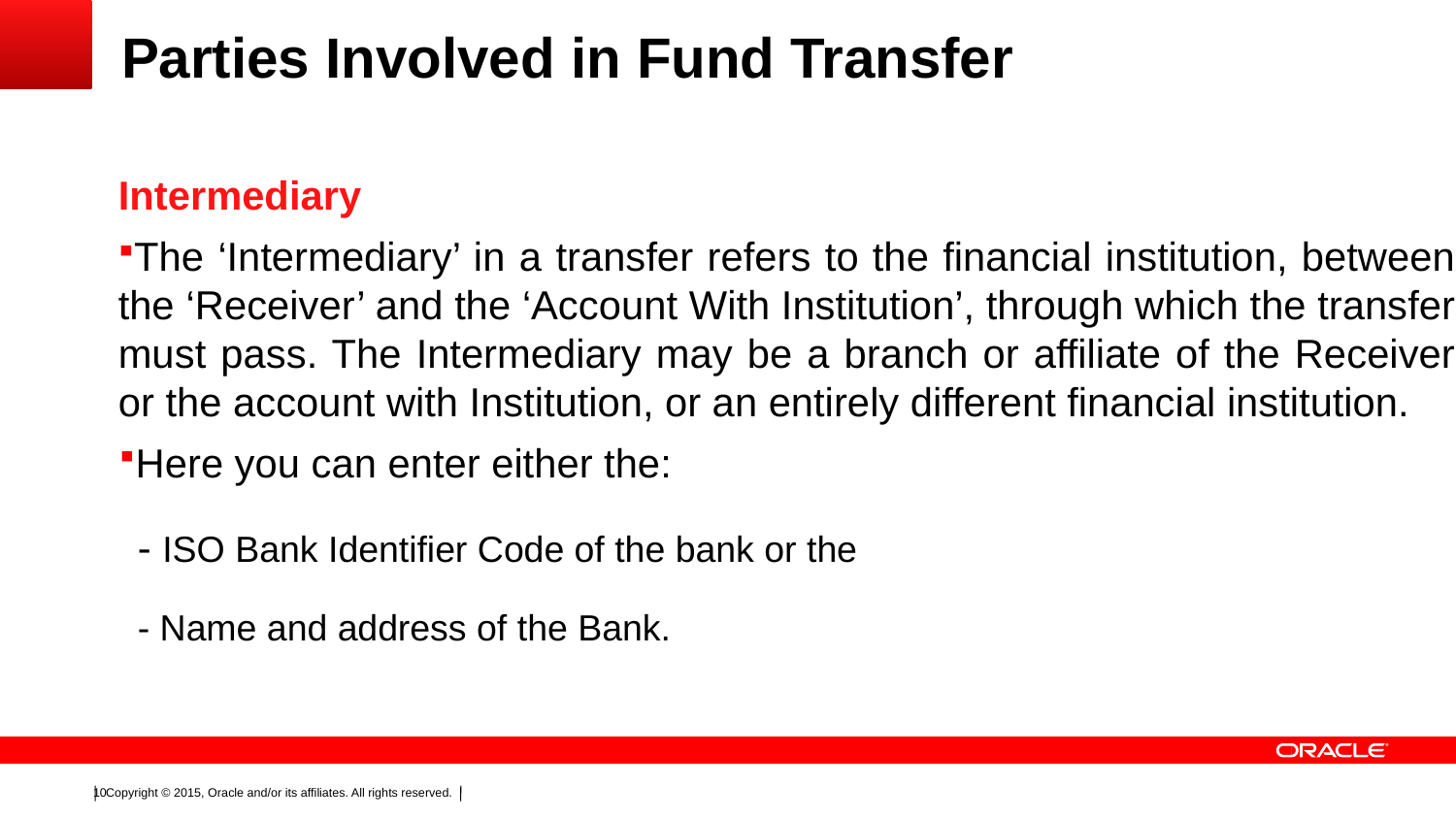

# Parties Involved in Fund Transfer
Intermediary
The ‘Intermediary’ in a transfer refers to the financial institution, between the ‘Receiver’ and the ‘Account With Institution’, through which the transfer must pass. The Intermediary may be a branch or affiliate of the Receiver or the account with Institution, or an entirely different financial institution.
Here you can enter either the:
- ISO Bank Identifier Code of the bank or the
- Name and address of the Bank.